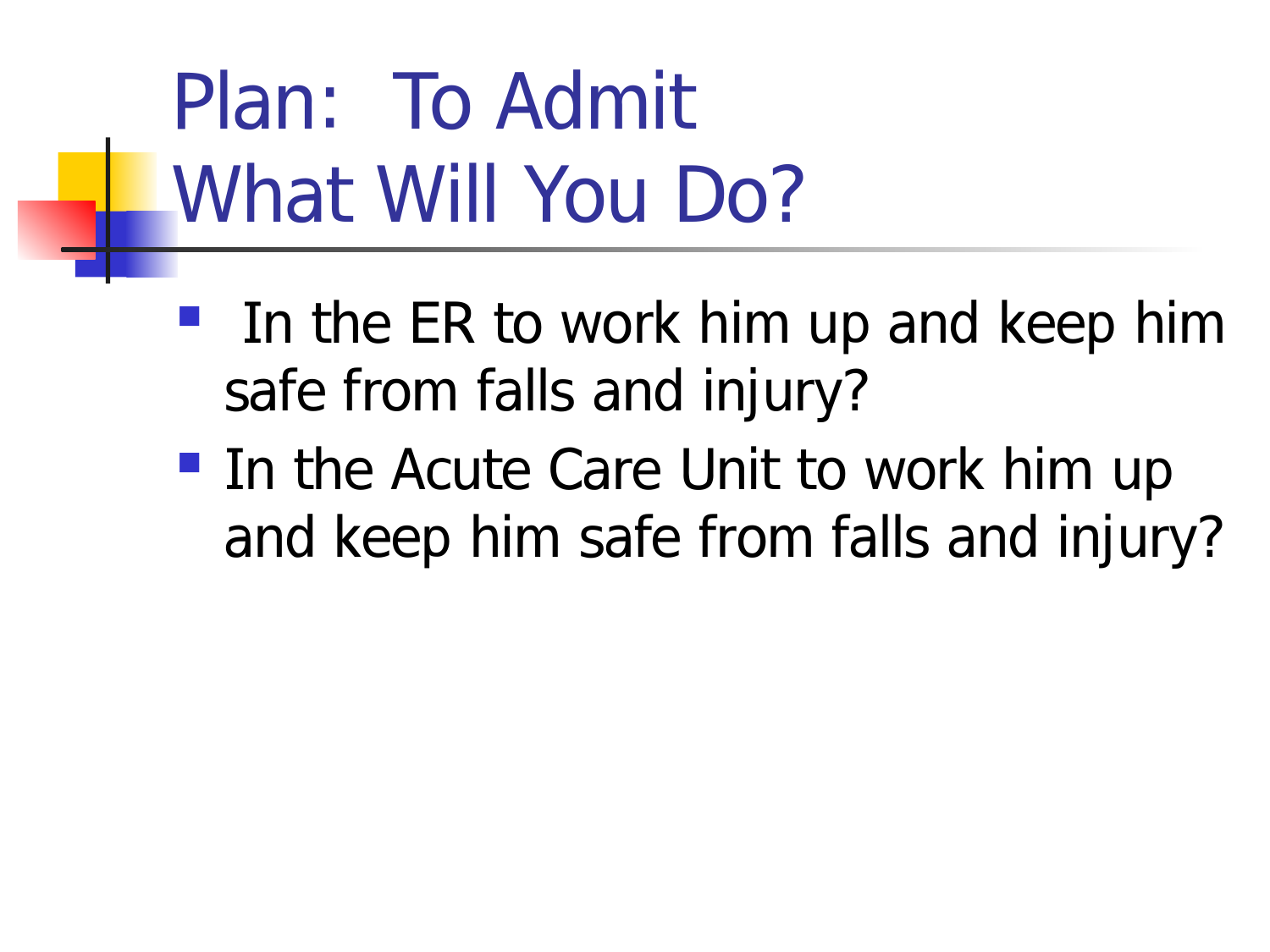

# Plan:  To Admit What Will You Do?
 In the ER to work him up and keep him safe from falls and injury?
In the Acute Care Unit to work him up and keep him safe from falls and injury?